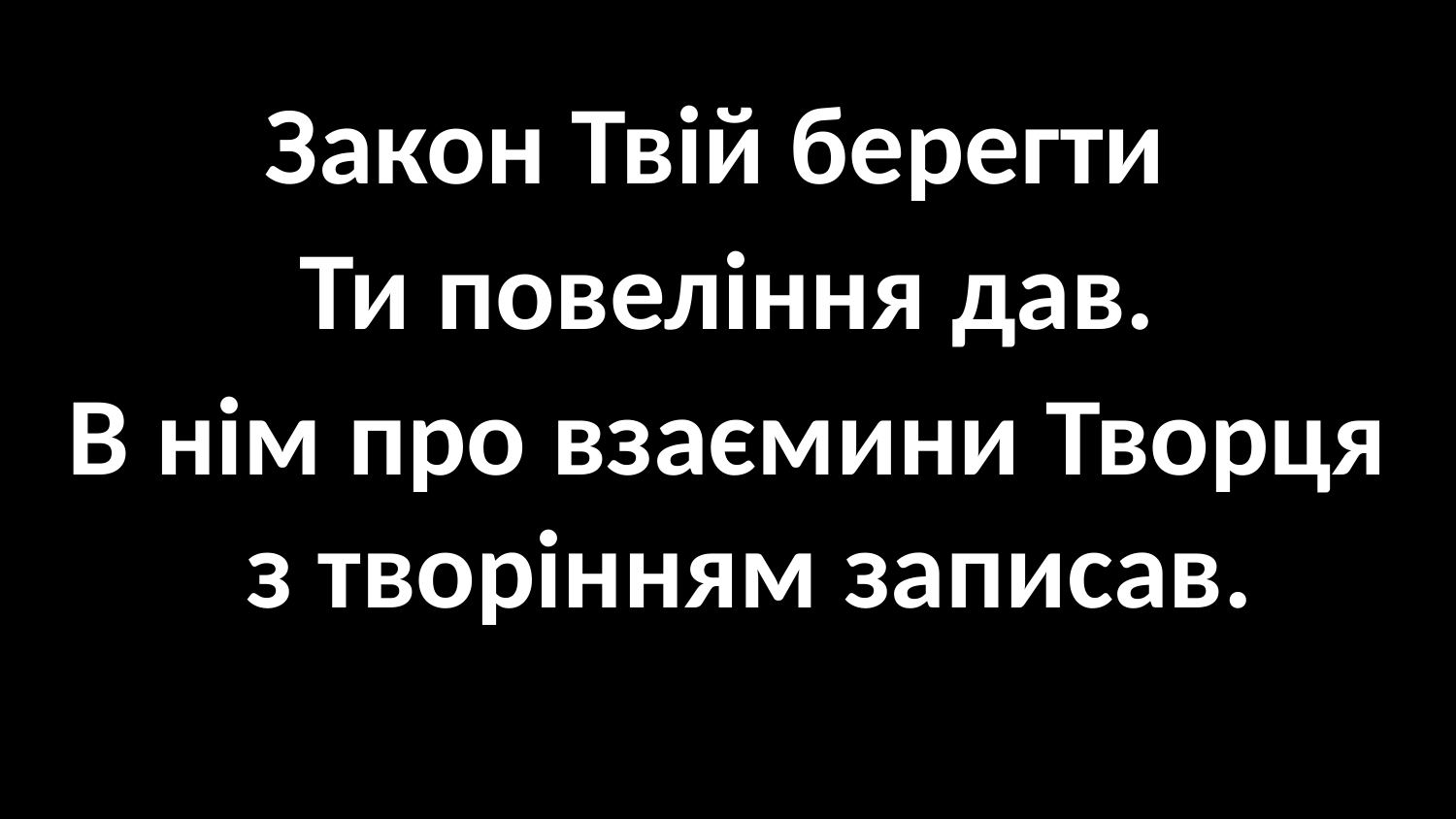

Закон Твій берегти
Ти повеління дав.
В нім про взаємини Творця з творінням записав.